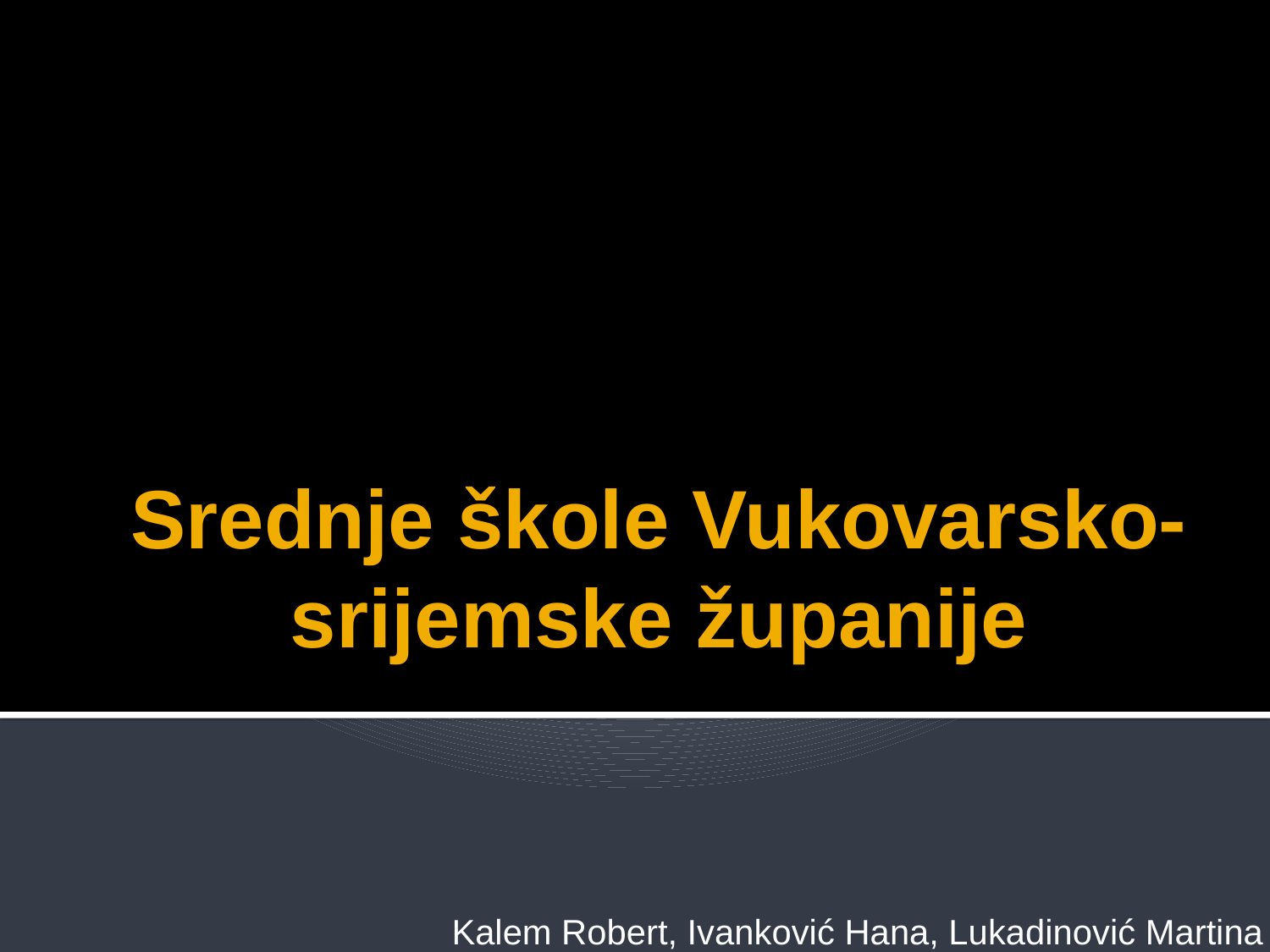

# Srednje škole Vukovarsko-srijemske županije
Kalem Robert, Ivanković Hana, Lukadinović Martina